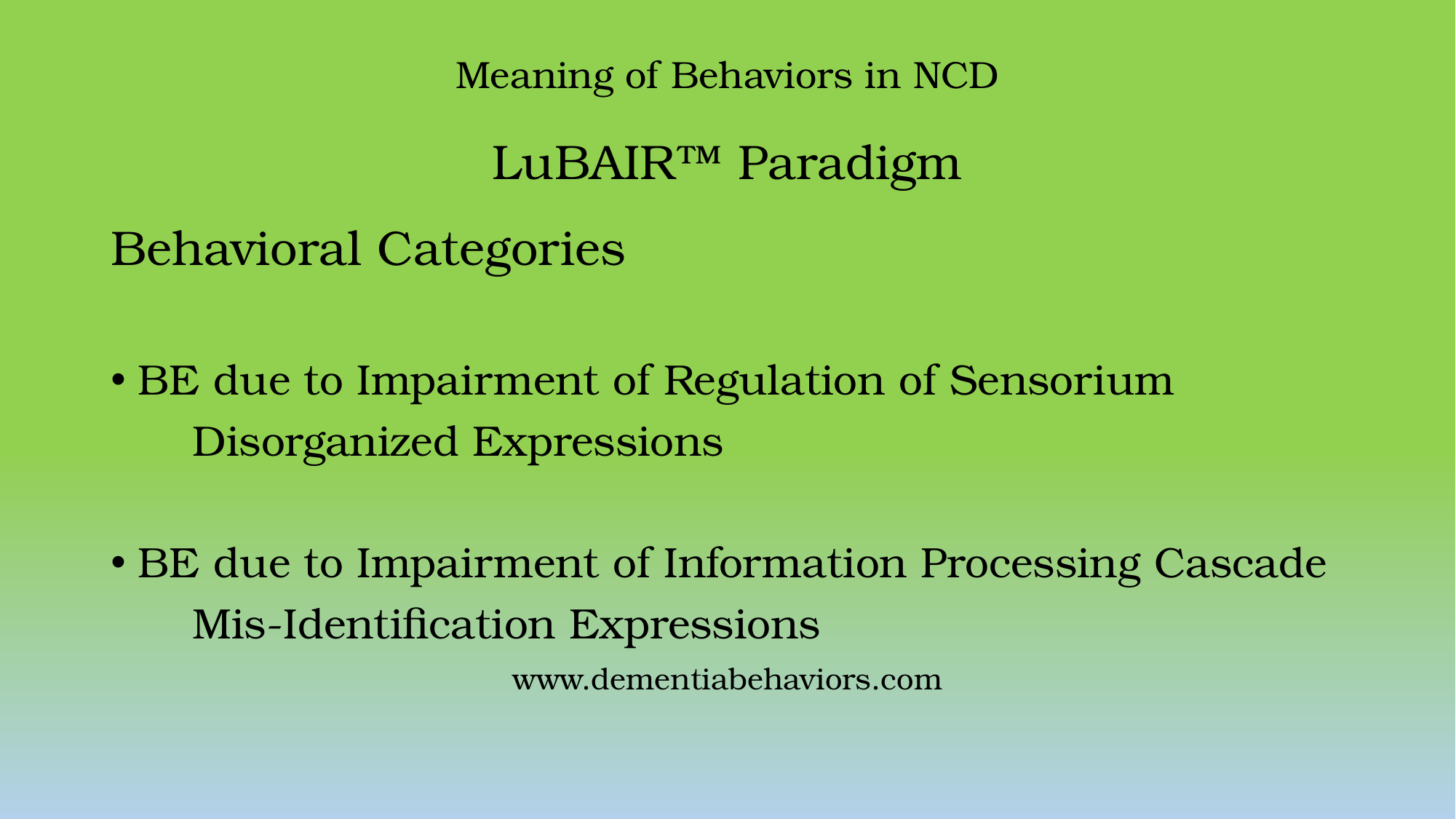

# Meaning of Behaviors in NCD LuBAIR™ Paradigm
Behavioral Categories

BE due to Impairment of Regulation of Sensorium
      Disorganized Expressions

BE due to Impairment of Information Processing Cascade
      Mis-Identification Expressions
www.dementiabehaviors.com